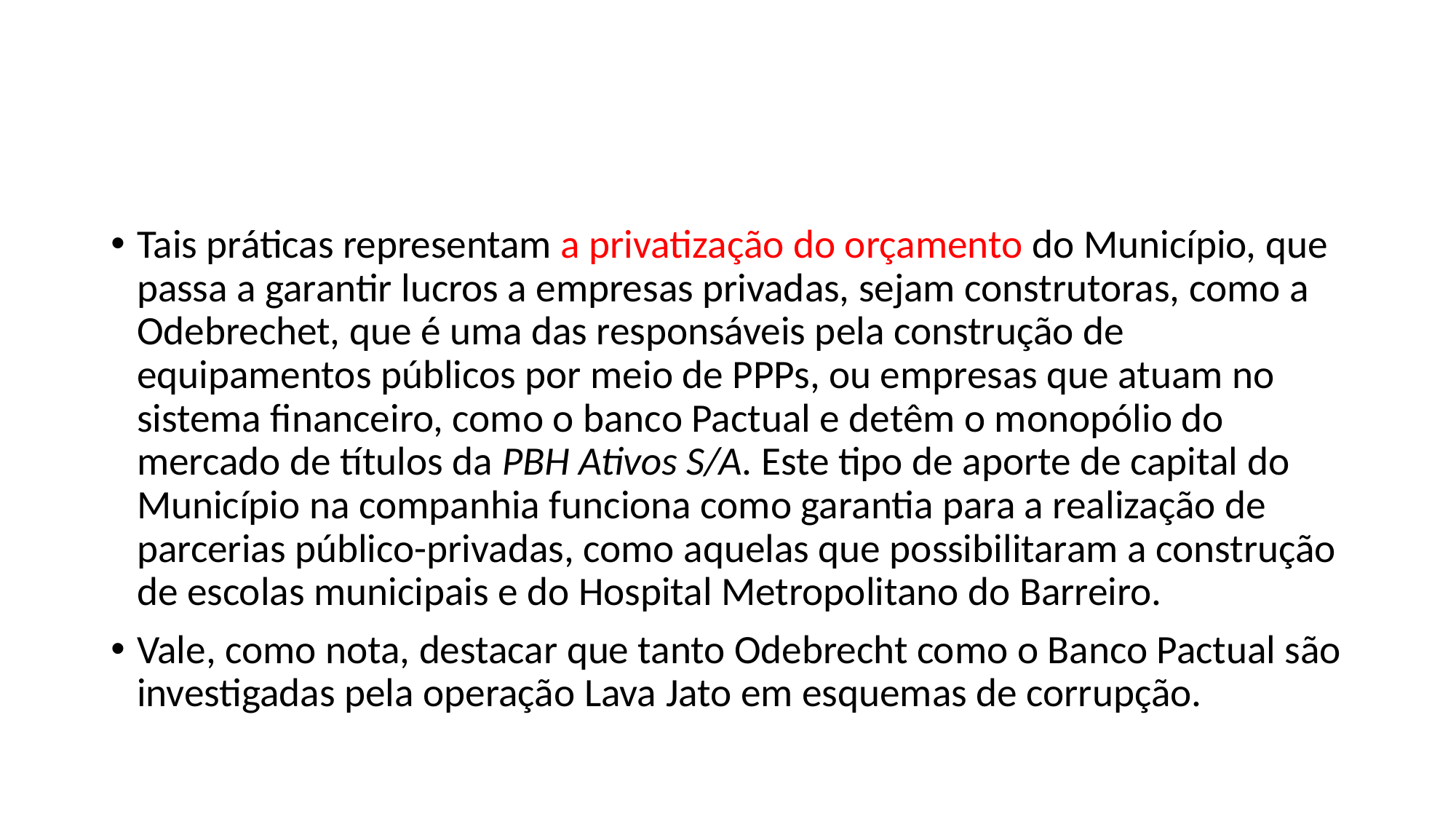

#
Tais práticas representam a privatização do orçamento do Município, que passa a garantir lucros a empresas privadas, sejam construtoras, como a Odebrechet, que é uma das responsáveis pela construção de equipamentos públicos por meio de PPPs, ou empresas que atuam no sistema financeiro, como o banco Pactual e detêm o monopólio do mercado de títulos da PBH Ativos S/A. Este tipo de aporte de capital do Município na companhia funciona como garantia para a realização de parcerias público-privadas, como aquelas que possibilitaram a construção de escolas municipais e do Hospital Metropolitano do Barreiro.
Vale, como nota, destacar que tanto Odebrecht como o Banco Pactual são investigadas pela operação Lava Jato em esquemas de corrupção.